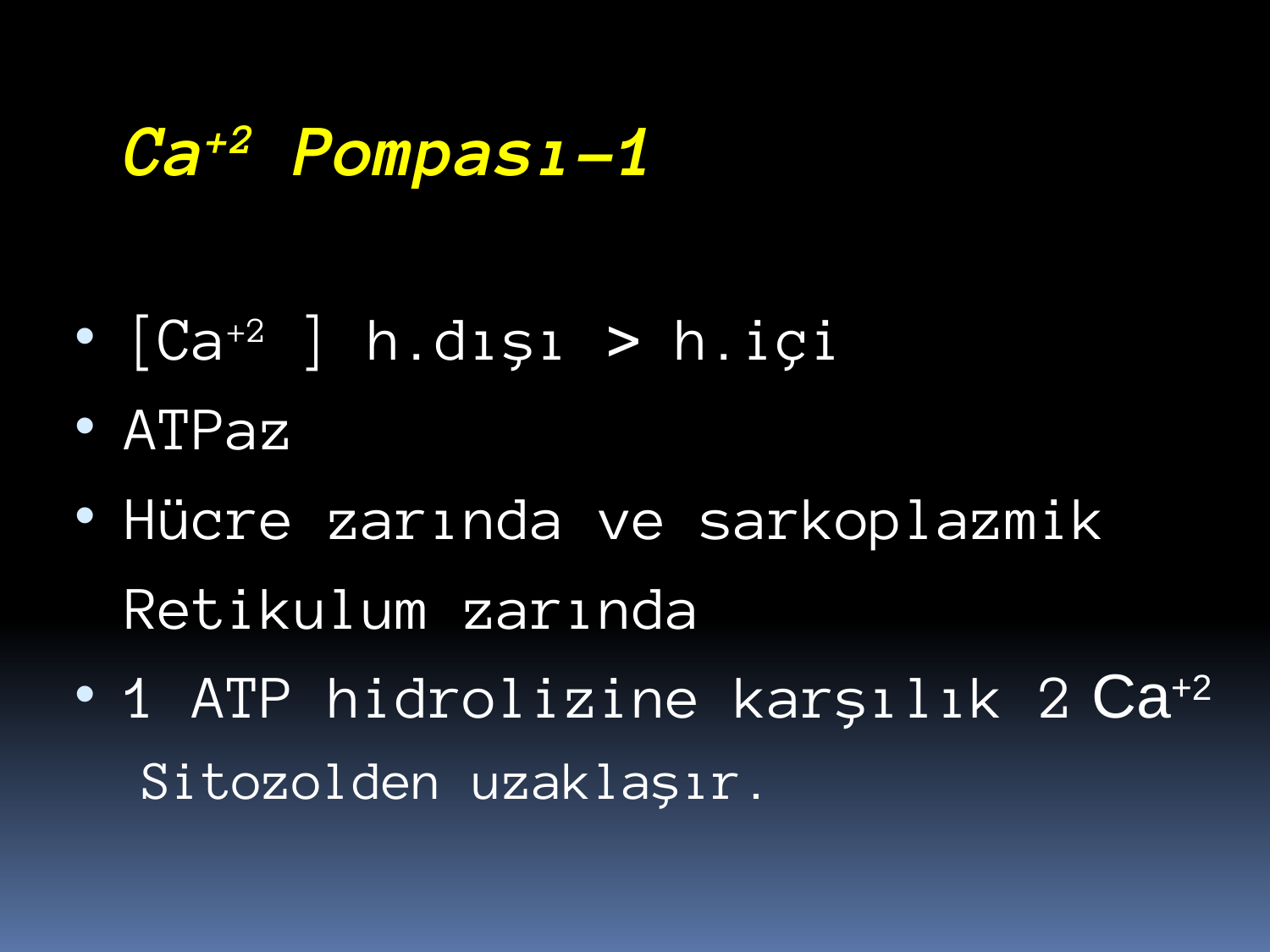

Ca+2 Pompası-1

[Ca+2 ] h.dışı > h.içi
ATPaz
Hücre zarında ve sarkoplazmik Retikulum zarında
1 ATP hidrolizine karşılık 2 Ca+2
Sitozolden uzaklaşır.